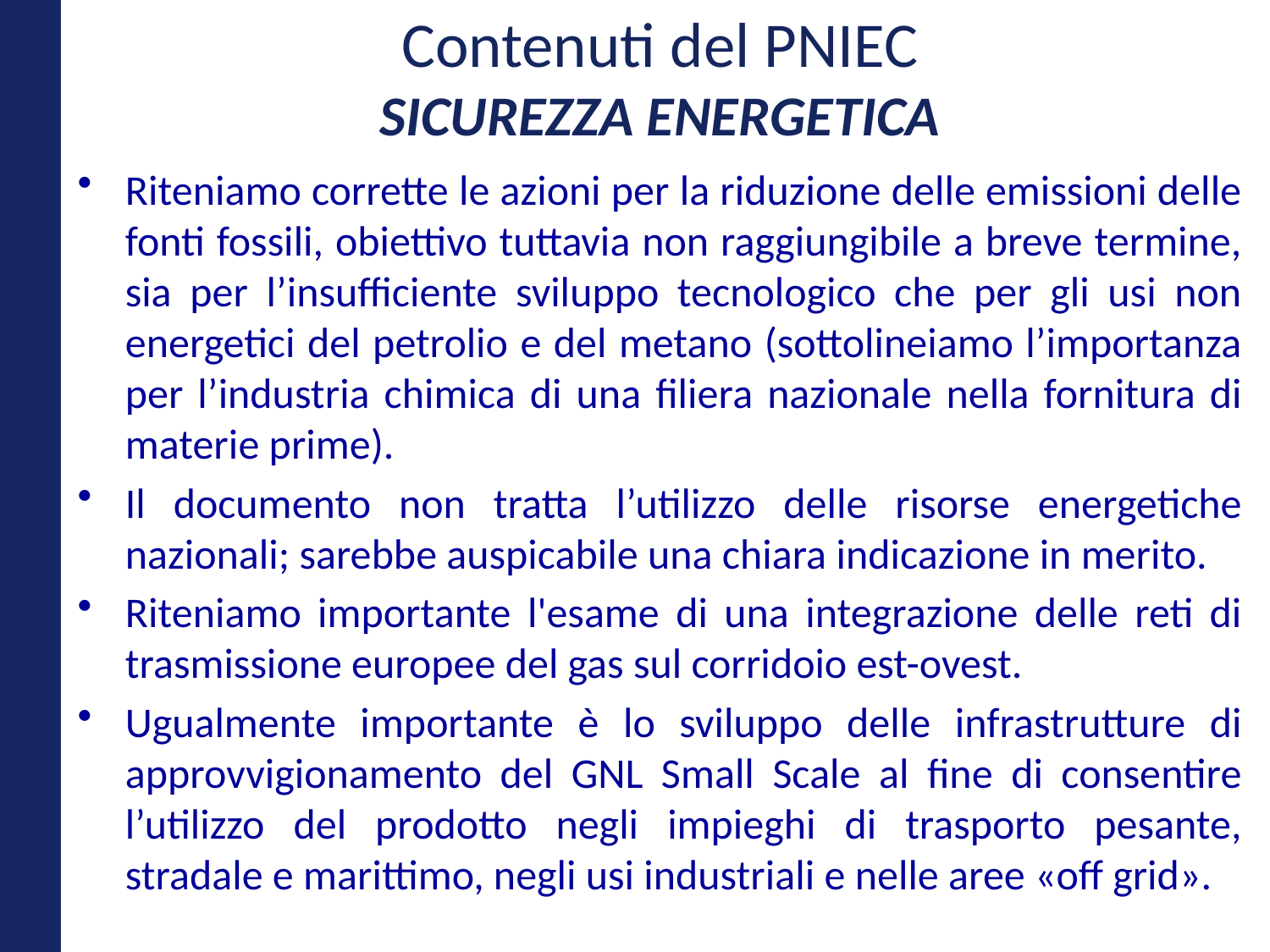

# Contenuti del PNIEC Sicurezza Energetica
Riteniamo corrette le azioni per la riduzione delle emissioni delle fonti fossili, obiettivo tuttavia non raggiungibile a breve termine, sia per l’insufficiente sviluppo tecnologico che per gli usi non energetici del petrolio e del metano (sottolineiamo l’importanza per l’industria chimica di una filiera nazionale nella fornitura di materie prime).
Il documento non tratta l’utilizzo delle risorse energetiche nazionali; sarebbe auspicabile una chiara indicazione in merito.
Riteniamo importante l'esame di una integrazione delle reti di trasmissione europee del gas sul corridoio est-ovest.
Ugualmente importante è lo sviluppo delle infrastrutture di approvvigionamento del GNL Small Scale al fine di consentire l’utilizzo del prodotto negli impieghi di trasporto pesante, stradale e marittimo, negli usi industriali e nelle aree «off grid».